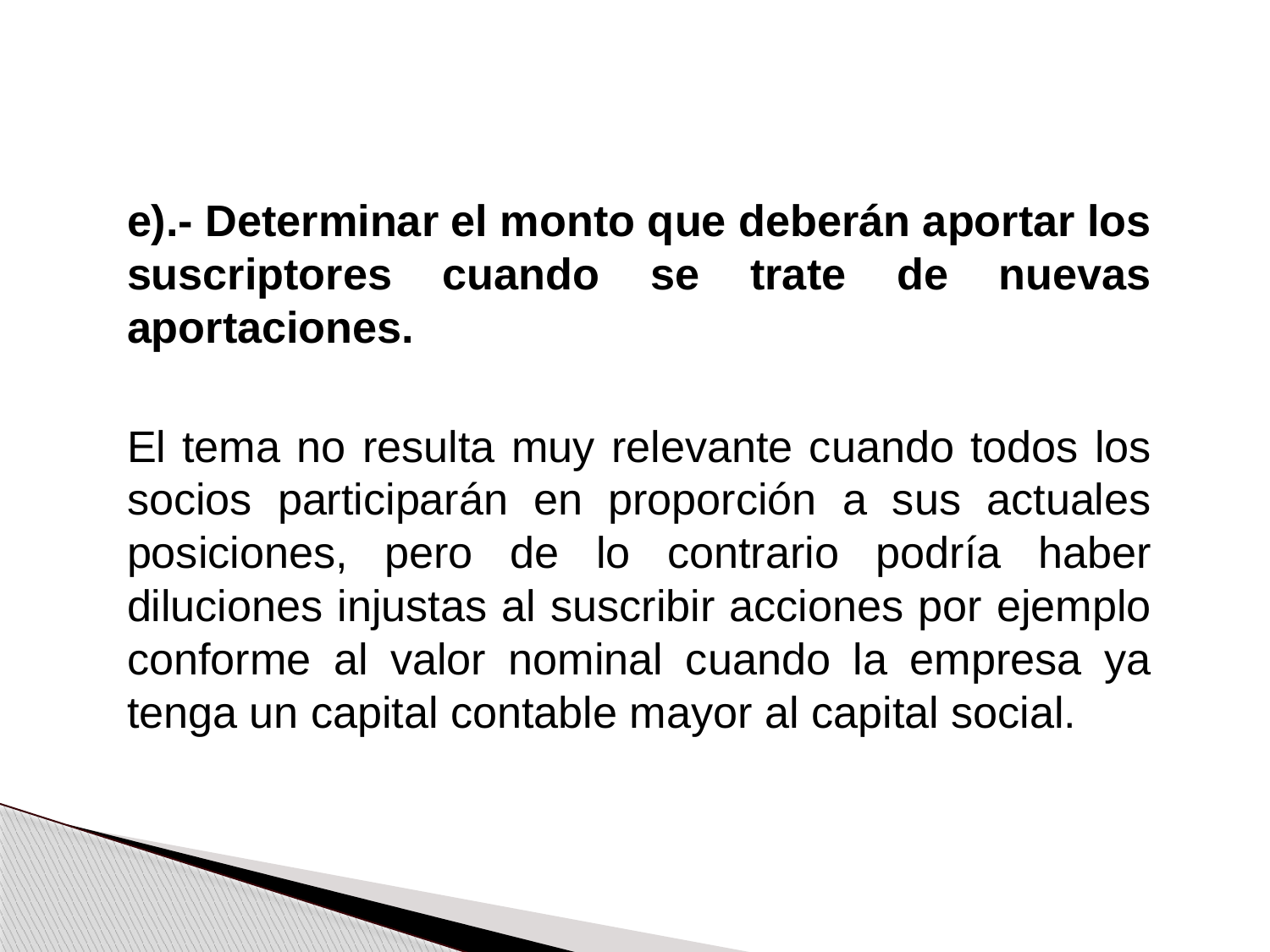

e).- Determinar el monto que deberán aportar los suscriptores cuando se trate de nuevas aportaciones.

	El tema no resulta muy relevante cuando todos los socios participarán en proporción a sus actuales posiciones, pero de lo contrario podría haber diluciones injustas al suscribir acciones por ejemplo conforme al valor nominal cuando la empresa ya tenga un capital contable mayor al capital social.